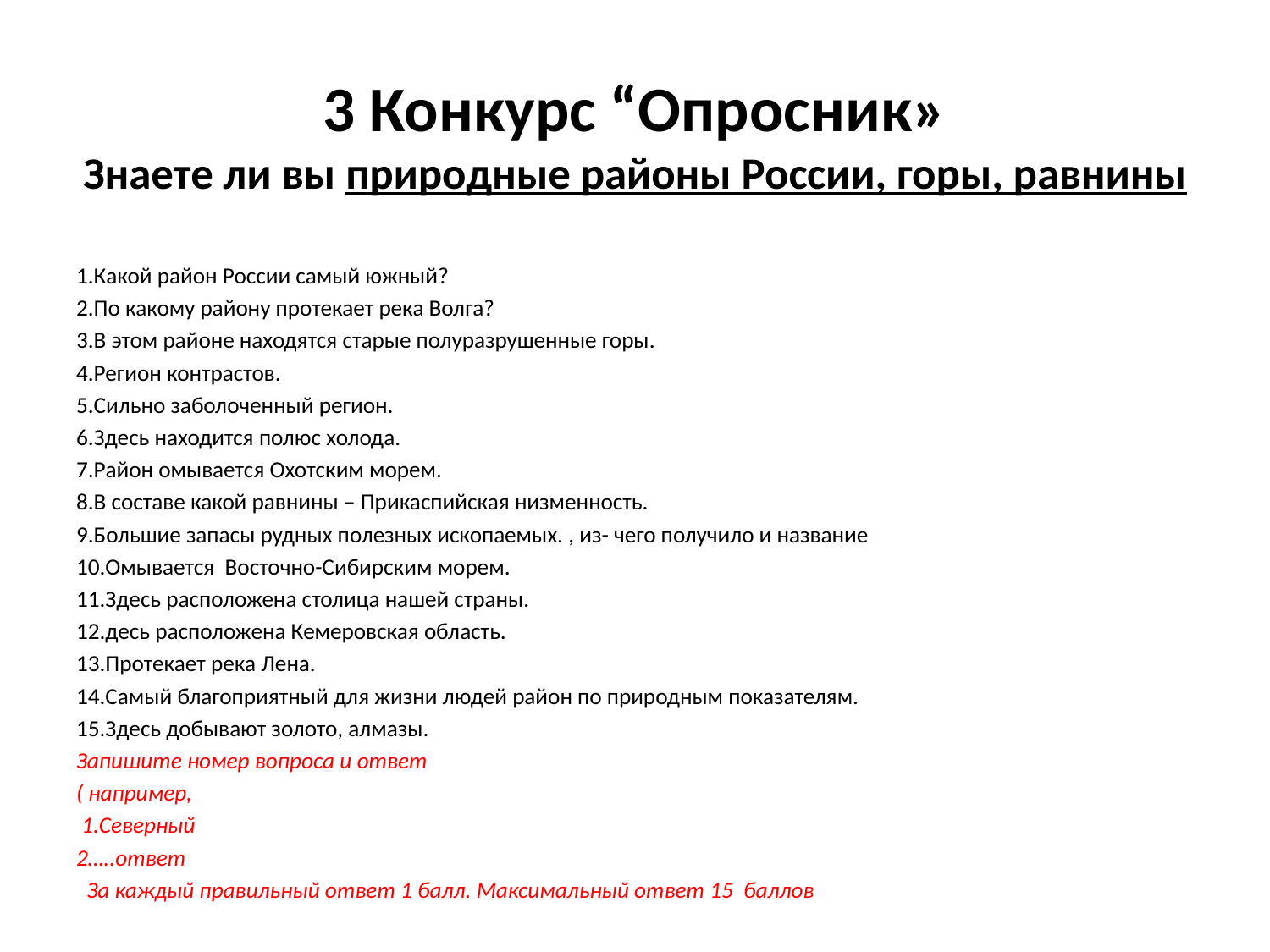

# 3 Конкурс “Опросник» Знаете ли вы природные районы России, горы, равнины

1.Какой район России самый южный?
2.По какому району протекает река Волга?
3.В этом районе находятся старые полуразрушенные горы.
4.Регион контрастов.
5.Сильно заболоченный регион.
6.Здесь находится полюс холода.
7.Район омывается Охотским морем.
8.В составе какой равнины – Прикаспийская низменность.
9.Большие запасы рудных полезных ископаемых. , из- чего получило и название
10.Омывается  Восточно-Сибирским морем.
11.Здесь расположена столица нашей страны.
12.десь расположена Кемеровская область.
13.Протекает река Лена.
14.Самый благоприятный для жизни людей район по природным показателям.
15.Здесь добывают золото, алмазы.
Запишите номер вопроса и ответ
( например,
 1.Северный
2…..ответ
  За каждый правильный ответ 1 балл. Максимальный ответ 15  баллов